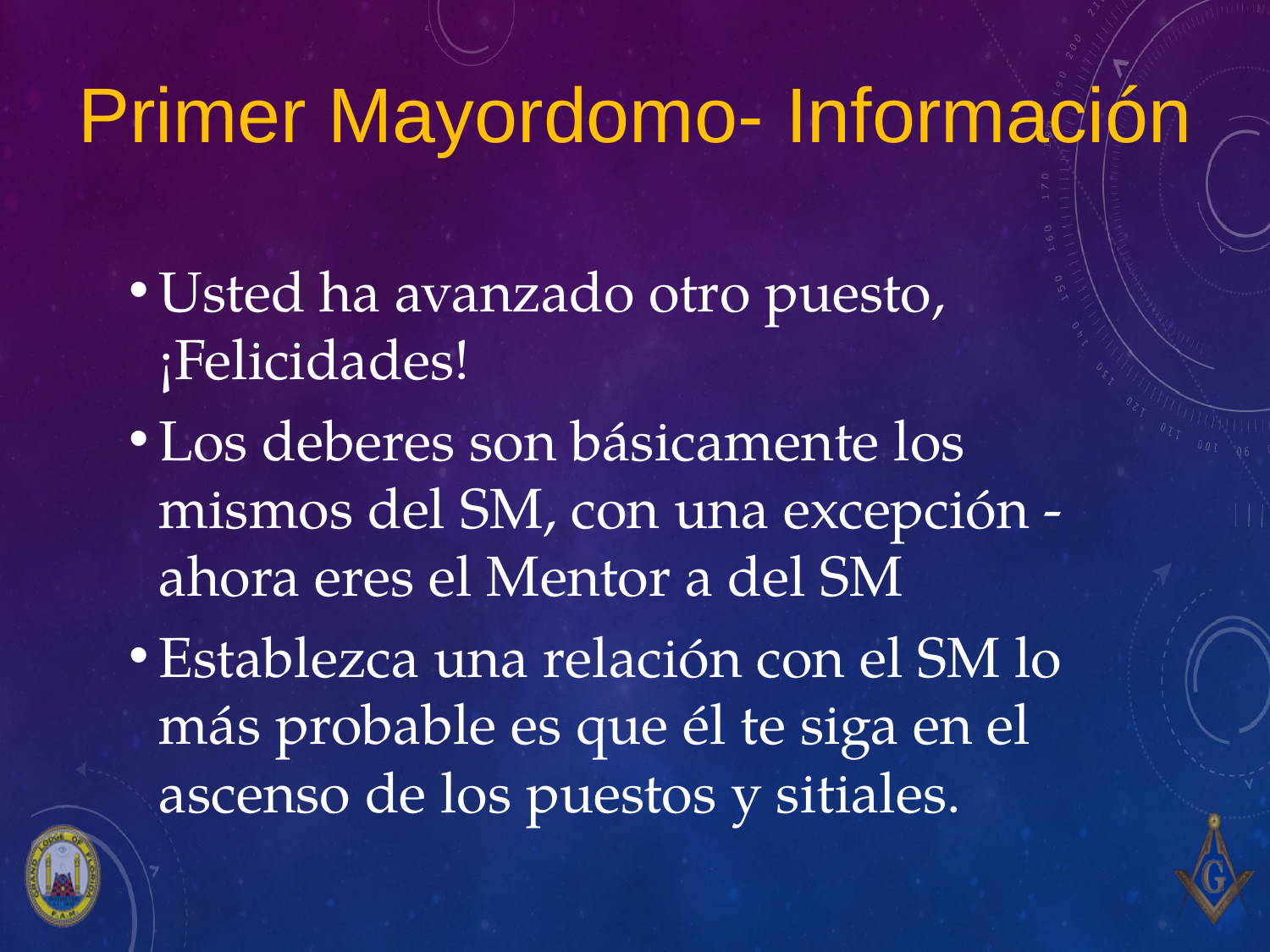

# Primer Mayordomo- Información
Usted ha avanzado otro puesto, ¡Felicidades!
Los deberes son básicamente los mismos del SM, con una excepción - ahora eres el Mentor a del SM
Establezca una relación con el SM lo más probable es que él te siga en el ascenso de los puestos y sitiales.